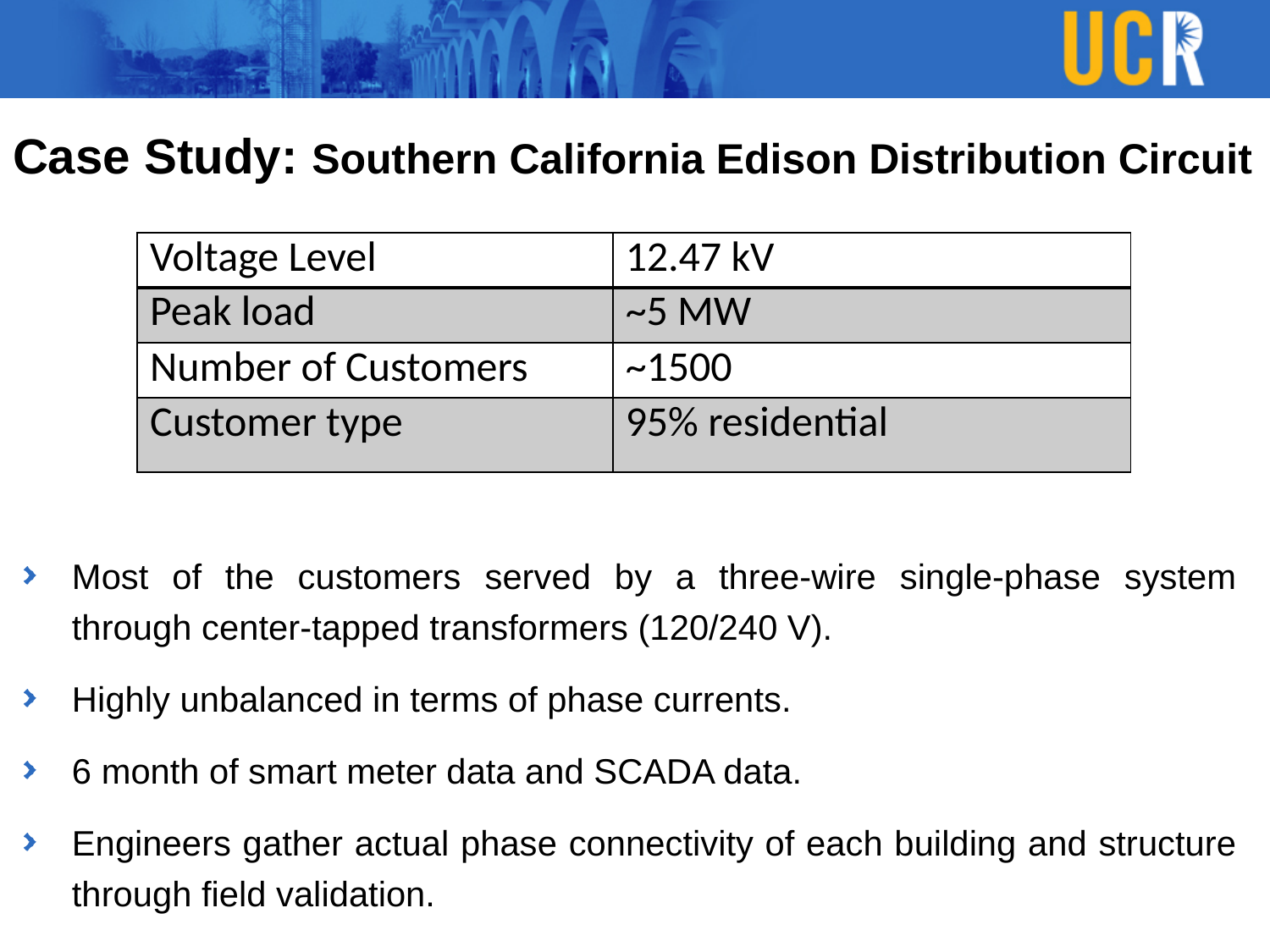

# Case Study: Southern California Edison Distribution Circuit
| Voltage Level | 12.47 kV |
| --- | --- |
| Peak load | ~5 MW |
| Number of Customers | ~1500 |
| Customer type | 95% residential |
Most of the customers served by a three-wire single-phase system through center-tapped transformers (120/240 V).
Highly unbalanced in terms of phase currents.
6 month of smart meter data and SCADA data.
Engineers gather actual phase connectivity of each building and structure through field validation.